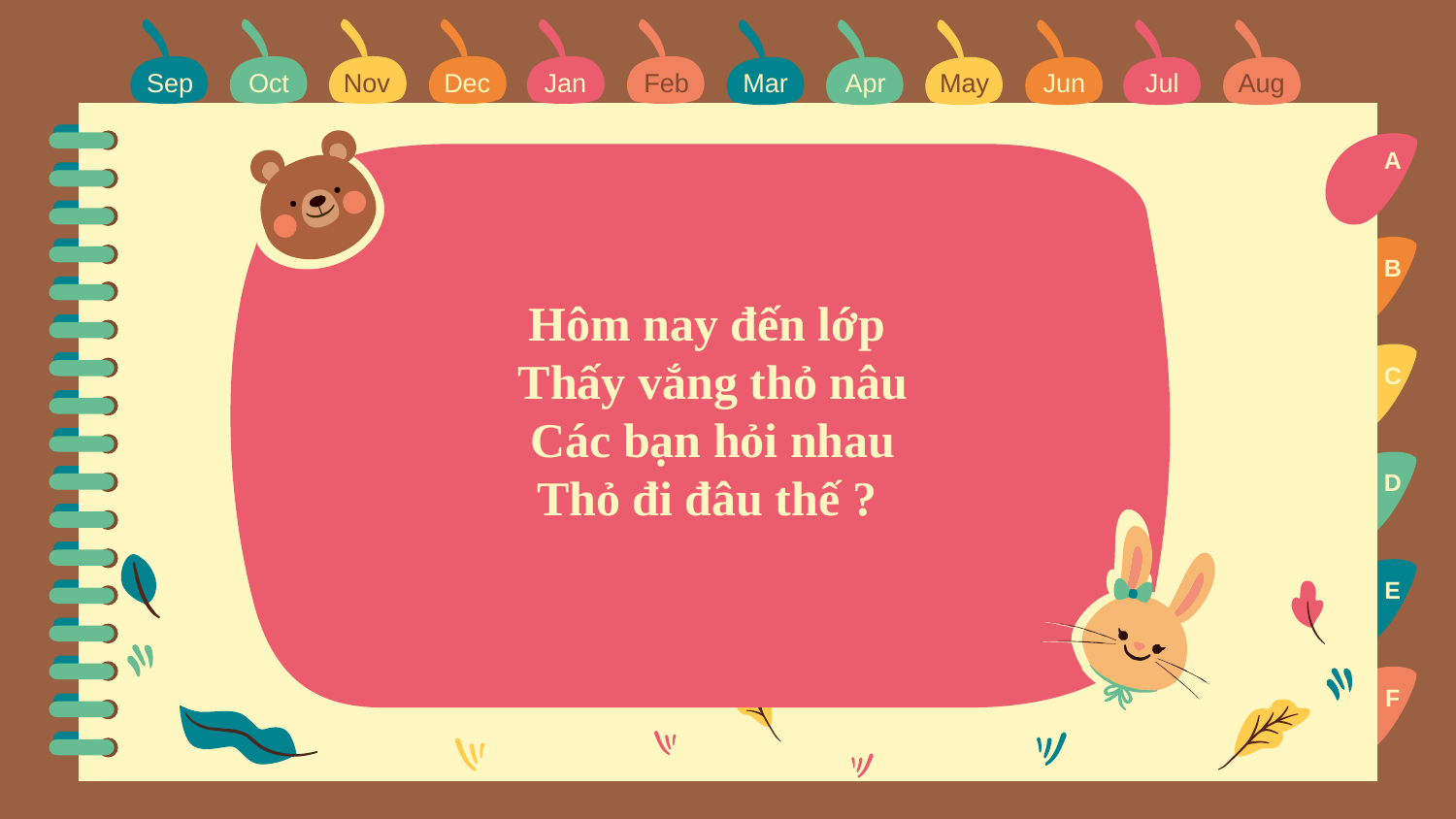

Sep
Oct
Nov
Dec
Jan
Feb
Mar
Apr
May
Jun
Jul
Aug

A

B
# Hôm nay đến lớp Thấy vắng thỏ nâu Các bạn hỏi nhau Thỏ đi đâu thế ?
C
D

E
F